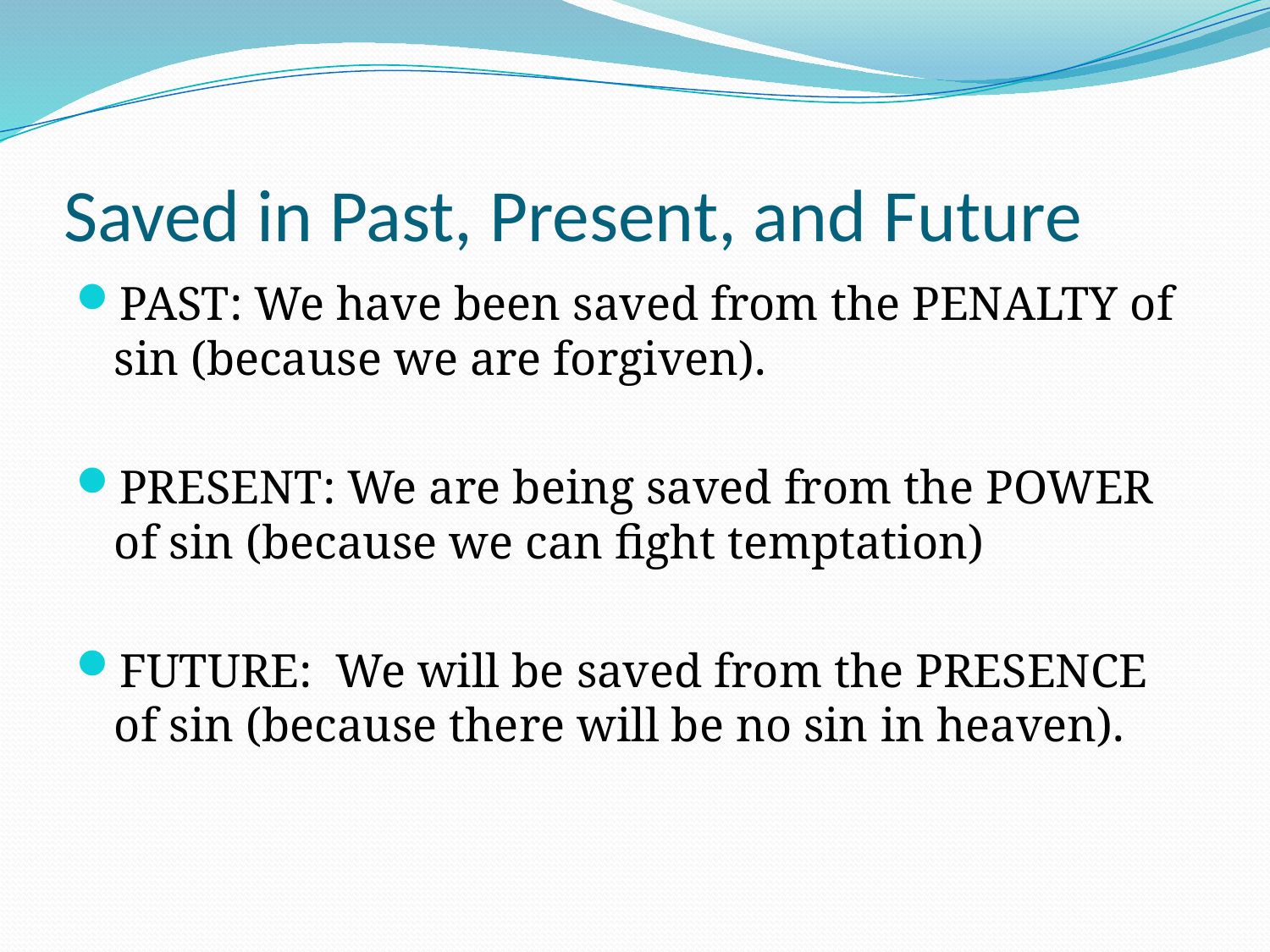

# Saved in Past, Present, and Future
PAST: We have been saved from the PENALTY of sin (because we are forgiven).

PRESENT: We are being saved from the POWER of sin (because we can fight temptation)

FUTURE:  We will be saved from the PRESENCE of sin (because there will be no sin in heaven).